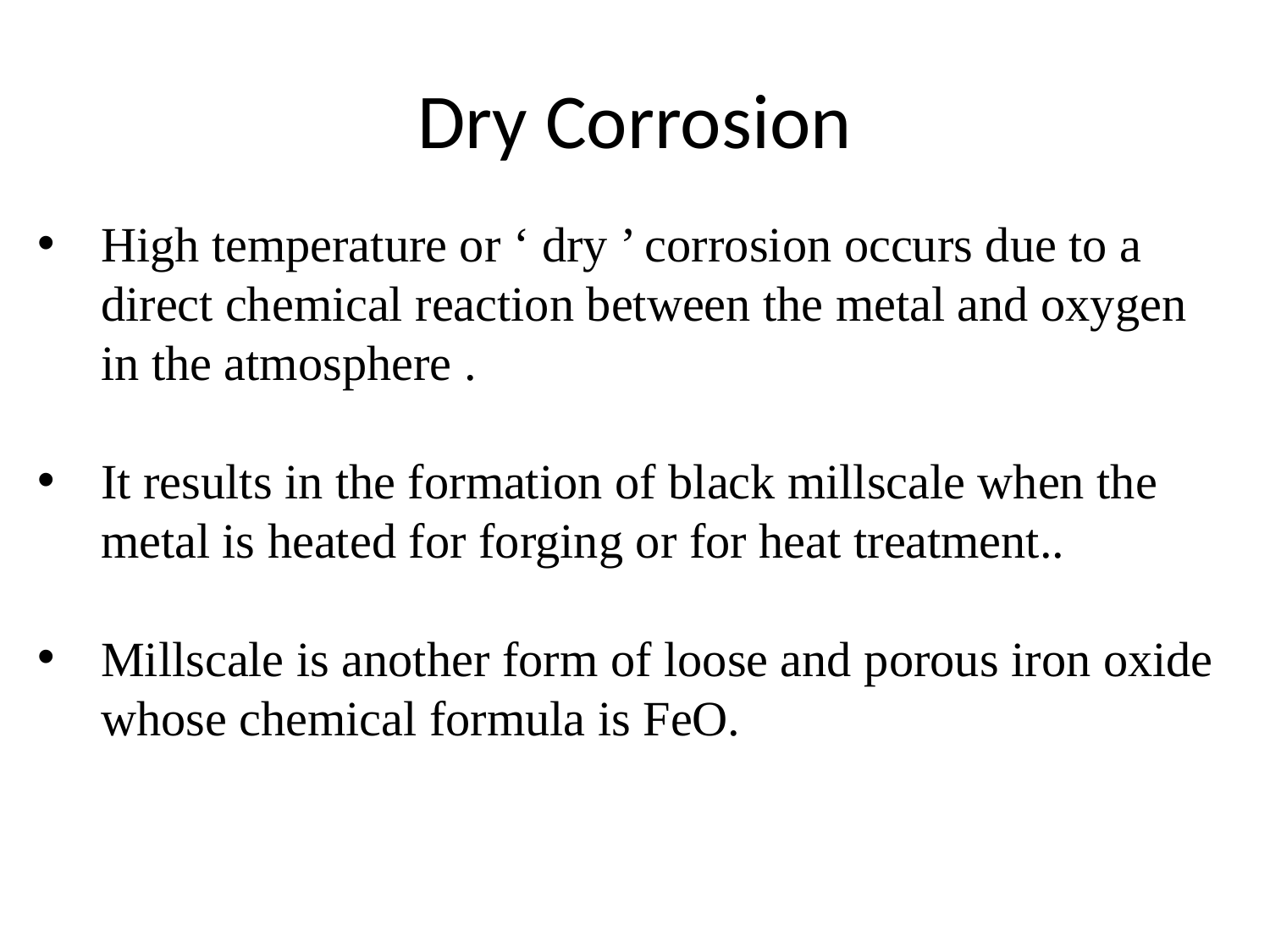

# Dry Corrosion
High temperature or ‘ dry ’ corrosion occurs due to a direct chemical reaction between the metal and oxygen in the atmosphere .

It results in the formation of black millscale when the metal is heated for forging or for heat treatment..

Millscale is another form of loose and porous iron oxide whose chemical formula is FeO.